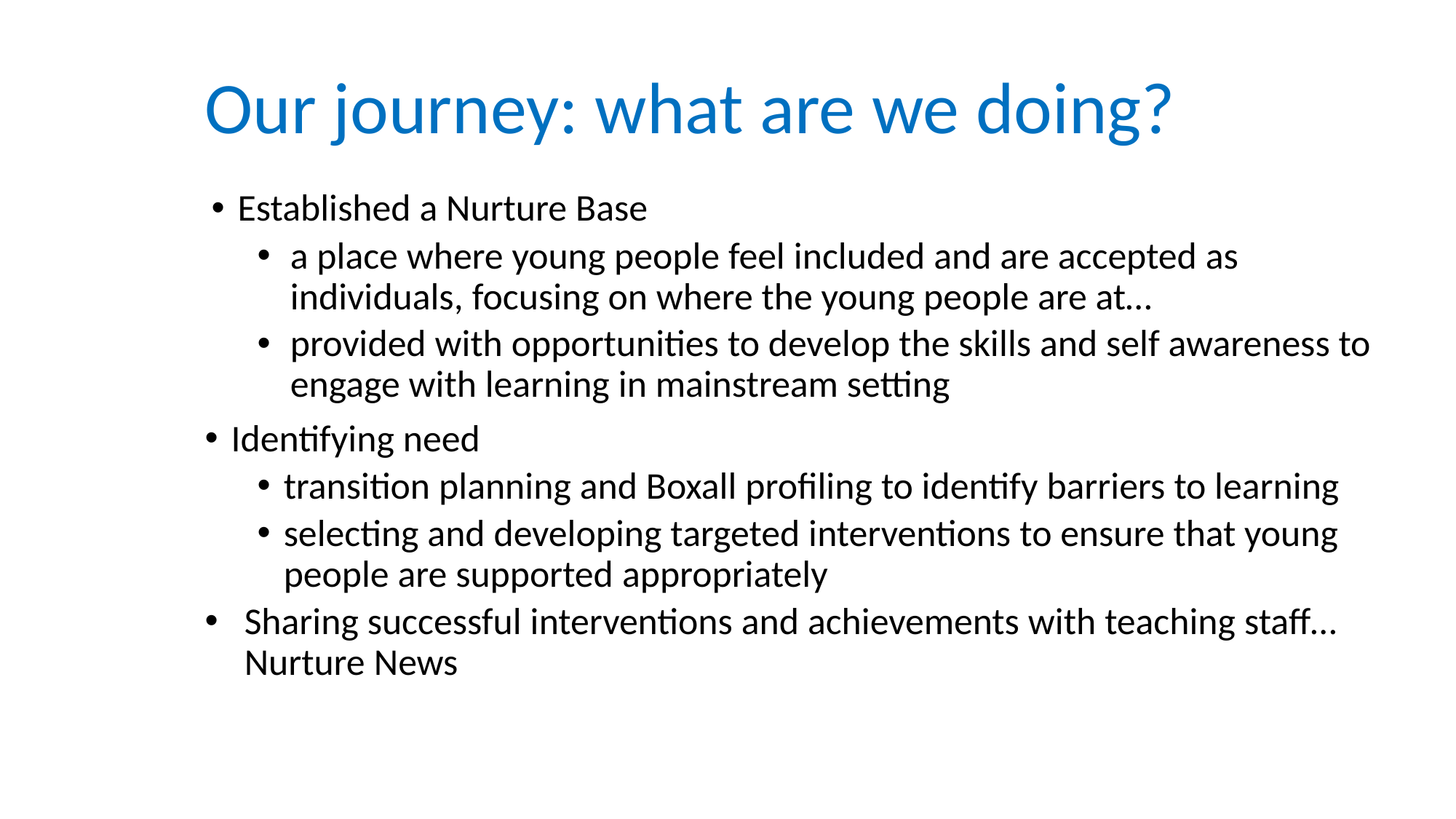

# Our journey: what are we doing?
Established a Nurture Base
a place where young people feel included and are accepted as individuals, focusing on where the young people are at…
provided with opportunities to develop the skills and self awareness to engage with learning in mainstream setting
Identifying need
transition planning and Boxall profiling to identify barriers to learning
selecting and developing targeted interventions to ensure that young people are supported appropriately
Sharing successful interventions and achievements with teaching staff… Nurture News